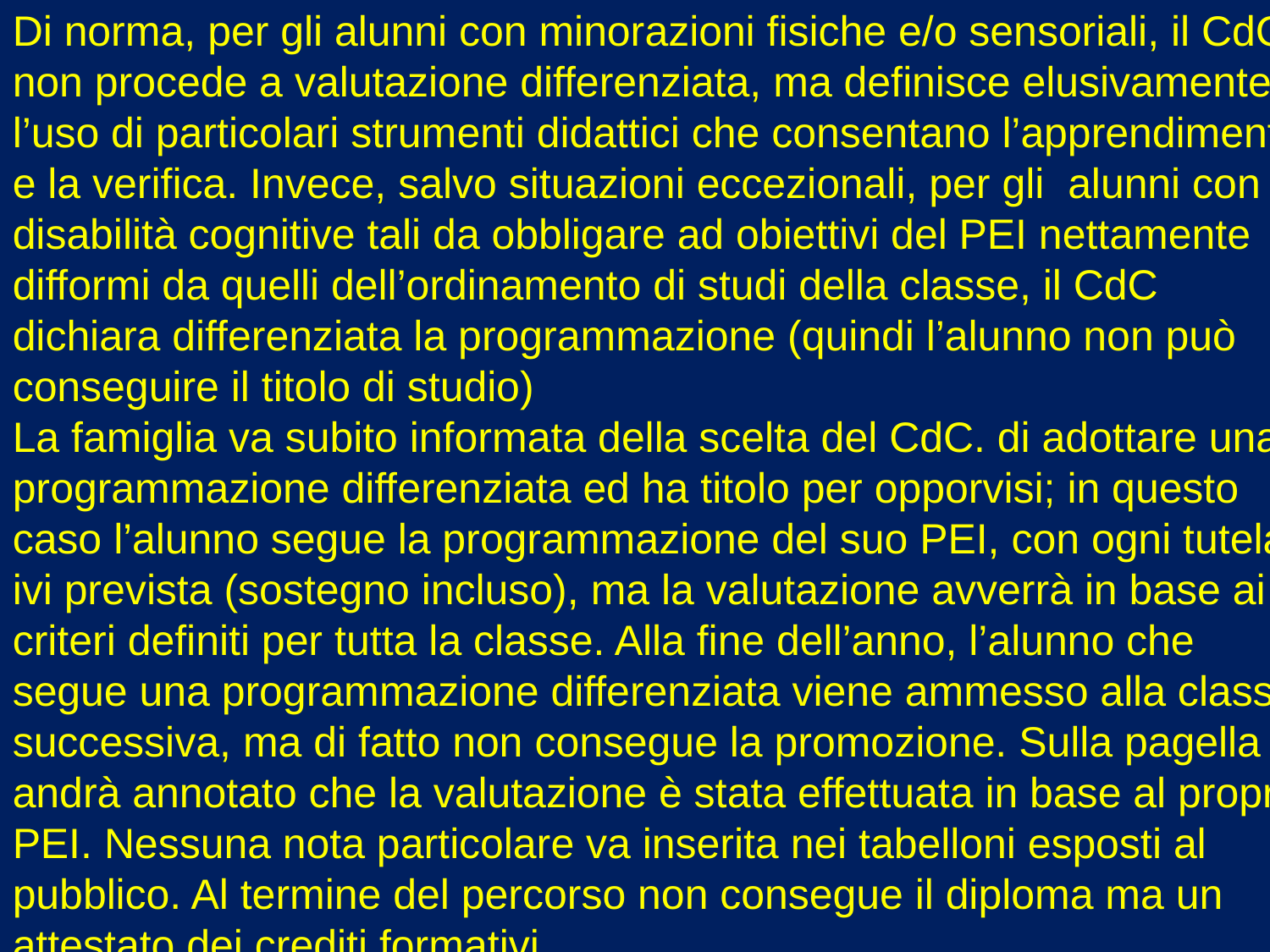

Di norma, per gli alunni con minorazioni fisiche e/o sensoriali, il CdC non procede a valutazione differenziata, ma definisce elusivamente l’uso di particolari strumenti didattici che consentano l’apprendimento e la verifica. Invece, salvo situazioni eccezionali, per gli  alunni con disabilità cognitive tali da obbligare ad obiettivi del PEI nettamente difformi da quelli dell’ordinamento di studi della classe, il CdC dichiara differenziata la programmazione (quindi l’alunno non può conseguire il titolo di studio)
La famiglia va subito informata della scelta del CdC. di adottare una programmazione differenziata ed ha titolo per opporvisi; in questo caso l’alunno segue la programmazione del suo PEI, con ogni tutela ivi prevista (sostegno incluso), ma la valutazione avverrà in base ai criteri definiti per tutta la classe. Alla fine dell’anno, l’alunno che segue una programmazione differenziata viene ammesso alla classe successiva, ma di fatto non consegue la promozione. Sulla pagella andrà annotato che la valutazione è stata effettuata in base al proprio PEI. Nessuna nota particolare va inserita nei tabelloni esposti al pubblico. Al termine del percorso non consegue il diploma ma un attestato dei crediti formativi